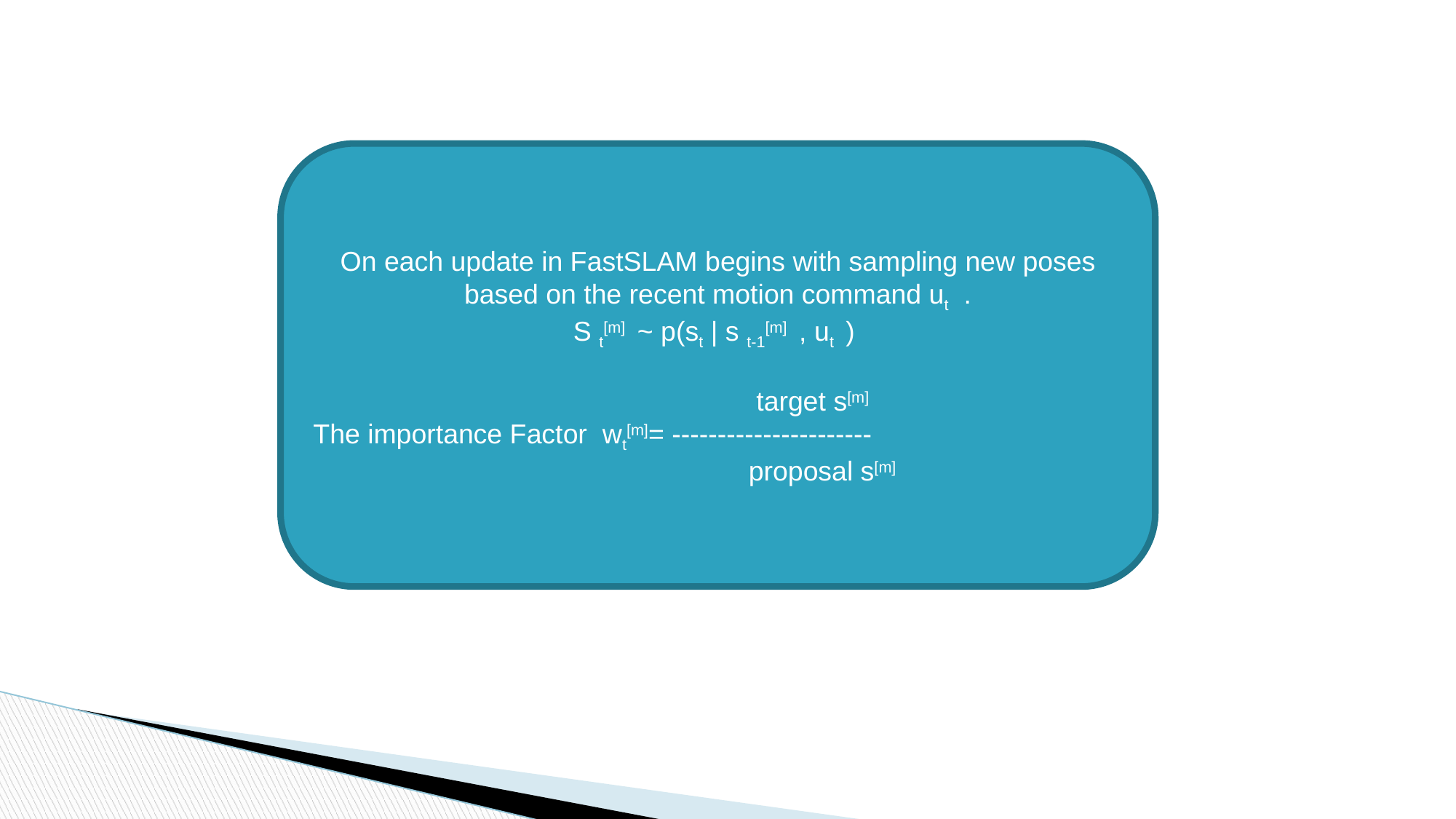

On each update in FastSLAM begins with sampling new poses based on the recent motion command ut  .
S t[m]  ~ p(st | s t-1[m]  , ut  )

                                                          target s[m]
The importance Factor  wt[m]= ----------------------
                                                         proposal s[m]